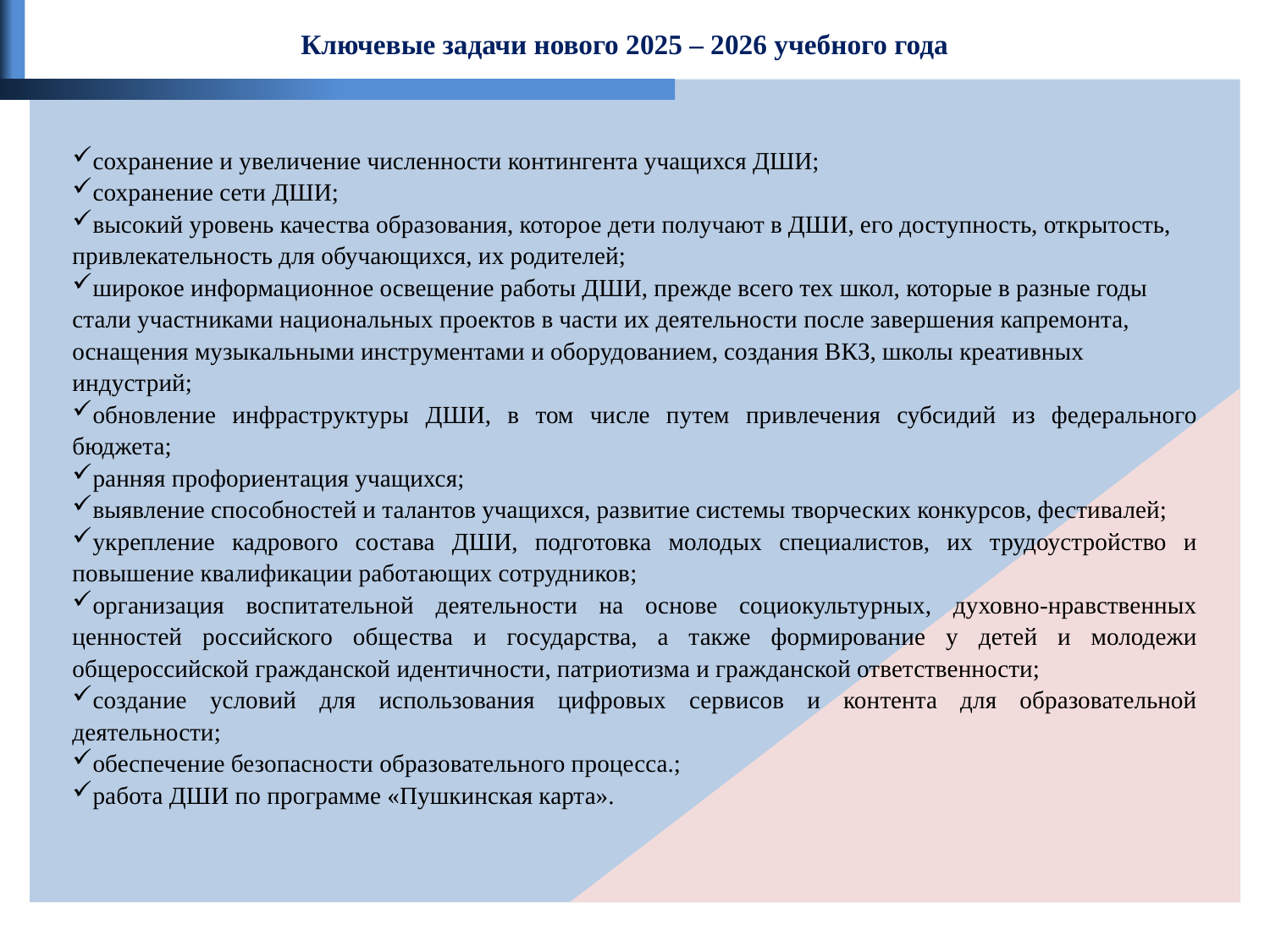

Ключевые задачи нового 2025 – 2026 учебного года
»

сохранение и увеличение численности контингента учащихся ДШИ;
сохранение сети ДШИ;
высокий уровень качества образования, которое дети получают в ДШИ, его доступность, открытость, привлекательность для обучающихся, их родителей;
широкое информационное освещение работы ДШИ, прежде всего тех школ, которые в разные годы стали участниками национальных проектов в части их деятельности после завершения капремонта, оснащения музыкальными инструментами и оборудованием, создания ВКЗ, школы креативных индустрий;
обновление инфраструктуры ДШИ, в том числе путем привлечения субсидий из федерального бюджета;
ранняя профориентация учащихся;
выявление способностей и талантов учащихся, развитие системы творческих конкурсов, фестивалей;
укрепление кадрового состава ДШИ, подготовка молодых специалистов, их трудоустройство и повышение квалификации работающих сотрудников;
организация воспитательной деятельности на основе социокультурных, духовно-нравственных ценностей российского общества и государства, а также формирование у детей и молодежи общероссийской гражданской идентичности, патриотизма и гражданской ответственности;
создание условий для использования цифровых сервисов и контента для образовательной деятельности;
обеспечение безопасности образовательного процесса.;
работа ДШИ по программе «Пушкинская карта».

# 8